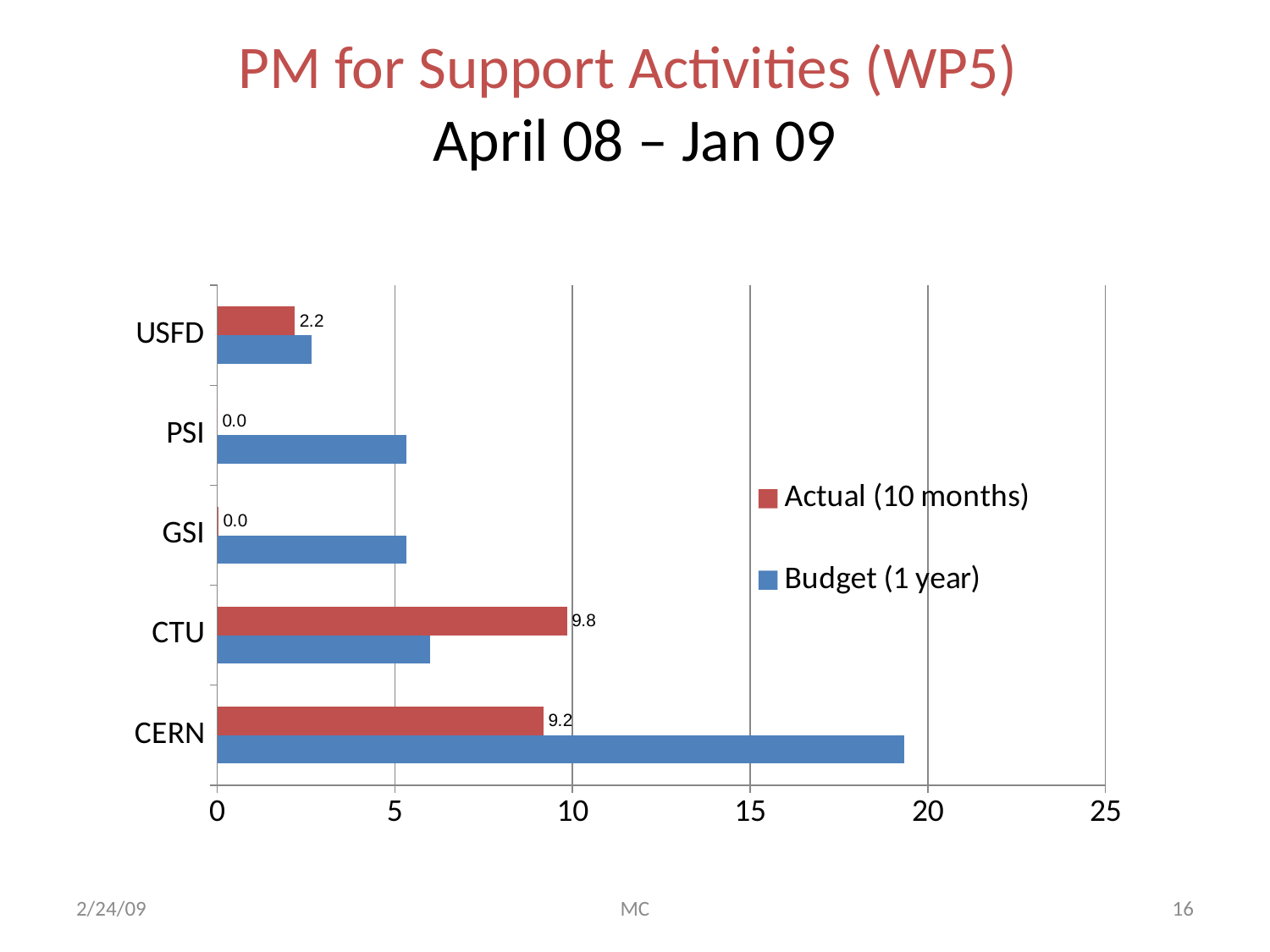

# PM for Support Activities (WP5) April 08 – Jan 09

### Chart

| Category |  |  |
|---|---|---|
| CERN | 19.33333333333328 | 9.18 |
| CTU | 6.0 | 9.84 |
| GSI | 5.333333333333332 | 0.03 |
| PSI | 5.333333333333332 | 0.0 |
| USFD | 2.666666666666666 | 2.18 |
2/24/09
MC
16